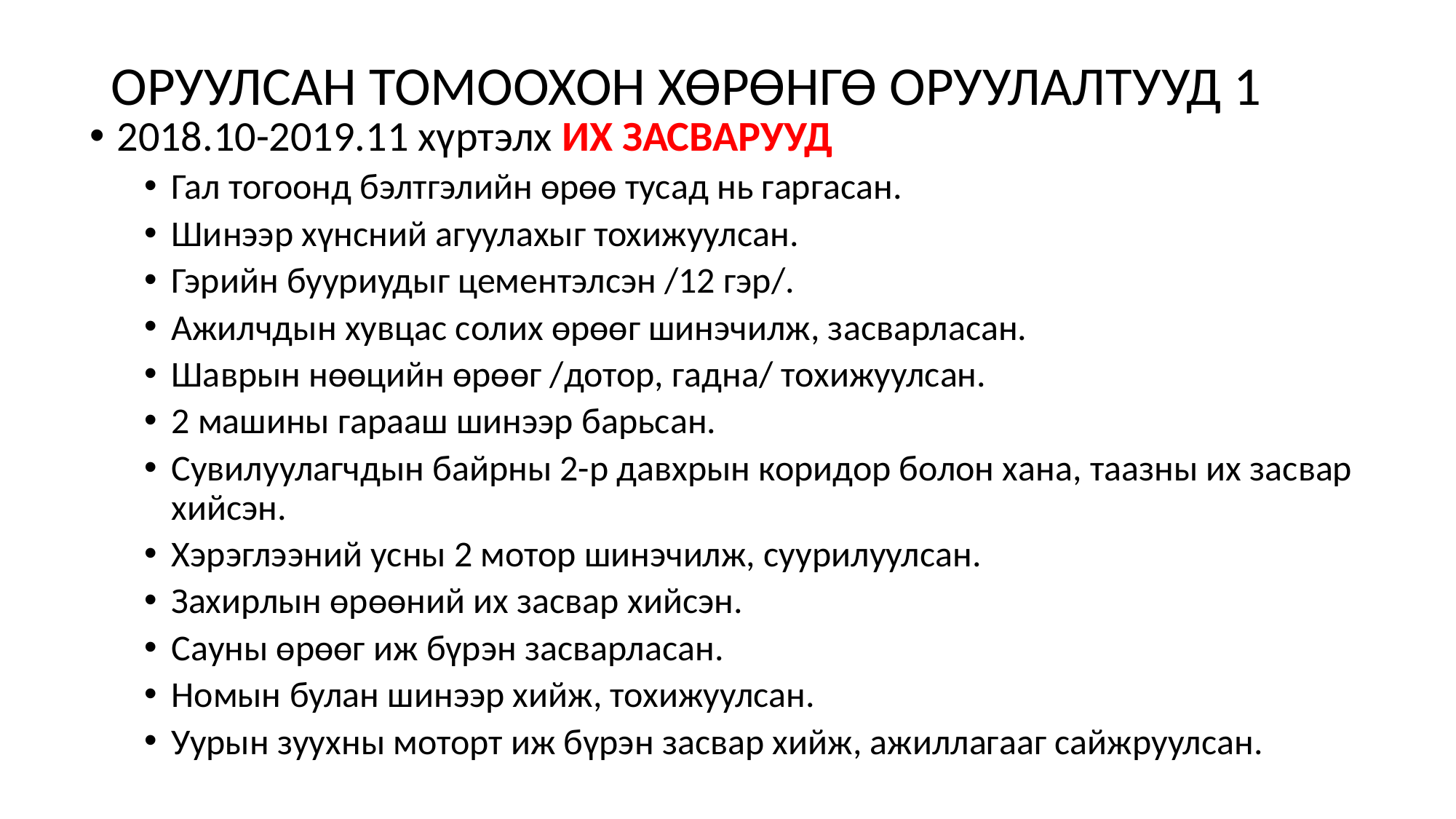

# ОРУУЛСАН ТОМООХОН ХӨРӨНГӨ ОРУУЛАЛТУУД 1
2018.10-2019.11 хүртэлх ИХ ЗАСВАРУУД
Гал тогоонд бэлтгэлийн өрөө тусад нь гаргасан.
Шинээр хүнсний агуулахыг тохижуулсан.
Гэрийн бууриудыг цементэлсэн /12 гэр/.
Ажилчдын хувцас солих өрөөг шинэчилж, засварласан.
Шаврын нөөцийн өрөөг /дотор, гадна/ тохижуулсан.
2 машины гарааш шинээр барьсан.
Сувилуулагчдын байрны 2-р давхрын коридор болон хана, таазны их засвар хийсэн.
Хэрэглээний усны 2 мотор шинэчилж, суурилуулсан.
Захирлын өрөөний их засвар хийсэн.
Сауны өрөөг иж бүрэн засварласан.
Номын булан шинээр хийж, тохижуулсан.
Уурын зуухны моторт иж бүрэн засвар хийж, ажиллагааг сайжруулсан.